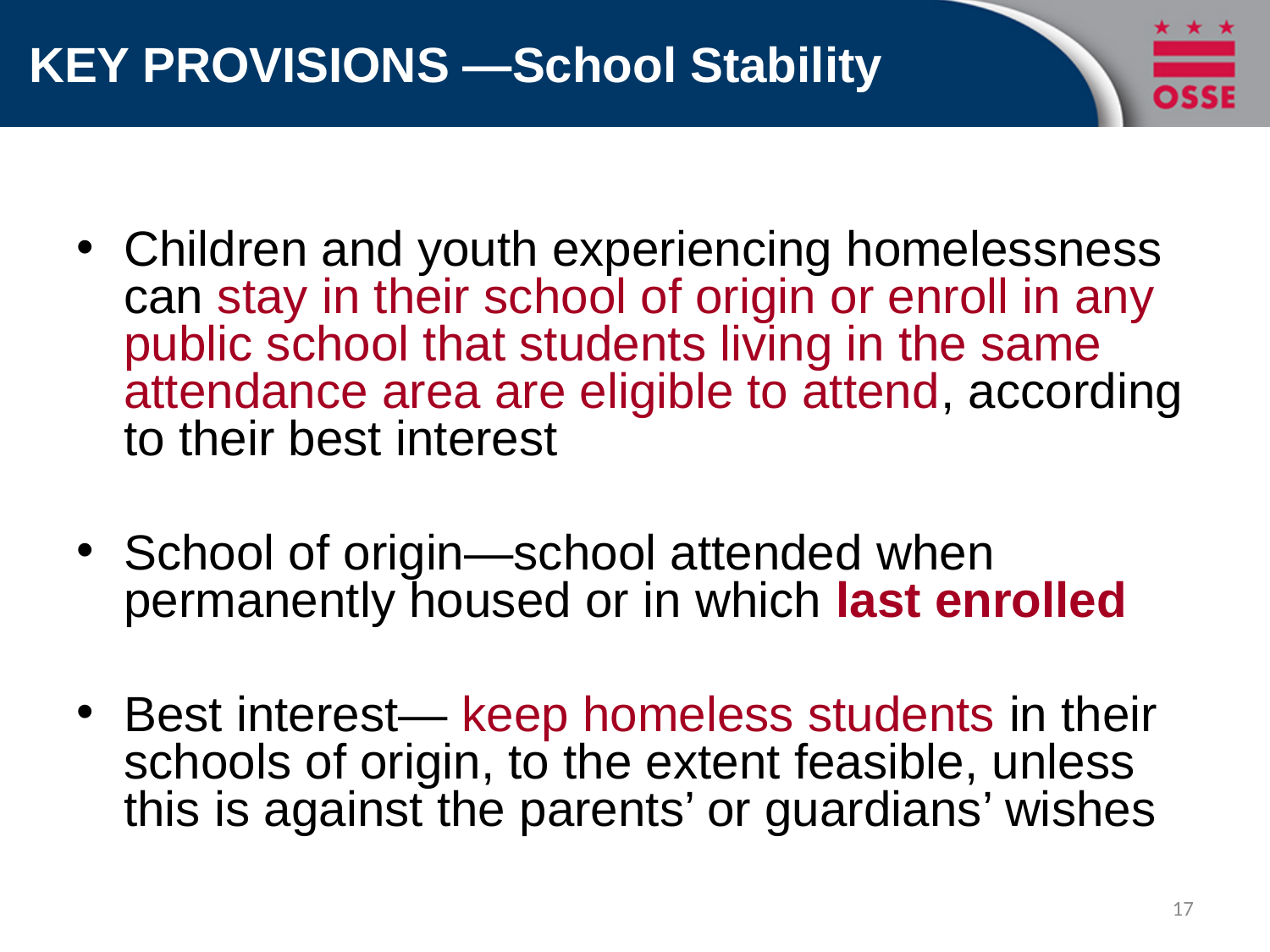

# KEY PROVISIONS —School Stability
Children and youth experiencing homelessness can stay in their school of origin or enroll in any public school that students living in the same attendance area are eligible to attend, according to their best interest

School of origin—school attended when permanently housed or in which last enrolled

Best interest— keep homeless students in their schools of origin, to the extent feasible, unless this is against the parents’ or guardians’ wishes
17